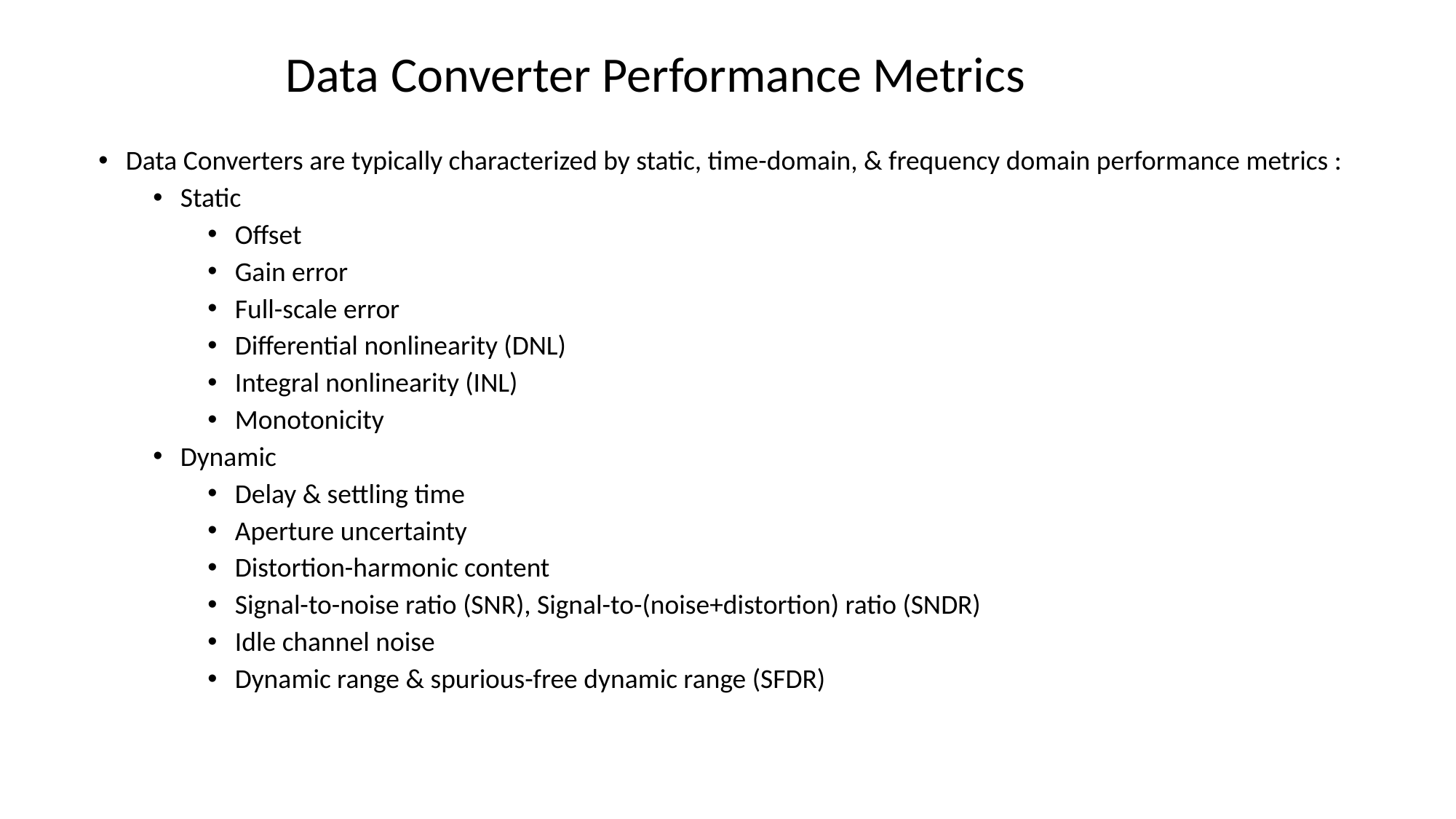

# Data Converter Performance Metrics
Data Converters are typically characterized by static, time-domain, & frequency domain performance metrics :
Static
Offset
Gain error
Full-scale error
Differential nonlinearity (DNL)
Integral nonlinearity (INL)
Monotonicity
Dynamic
Delay & settling time
Aperture uncertainty
Distortion-harmonic content
Signal-to-noise ratio (SNR), Signal-to-(noise+distortion) ratio (SNDR)
Idle channel noise
Dynamic range & spurious-free dynamic range (SFDR)